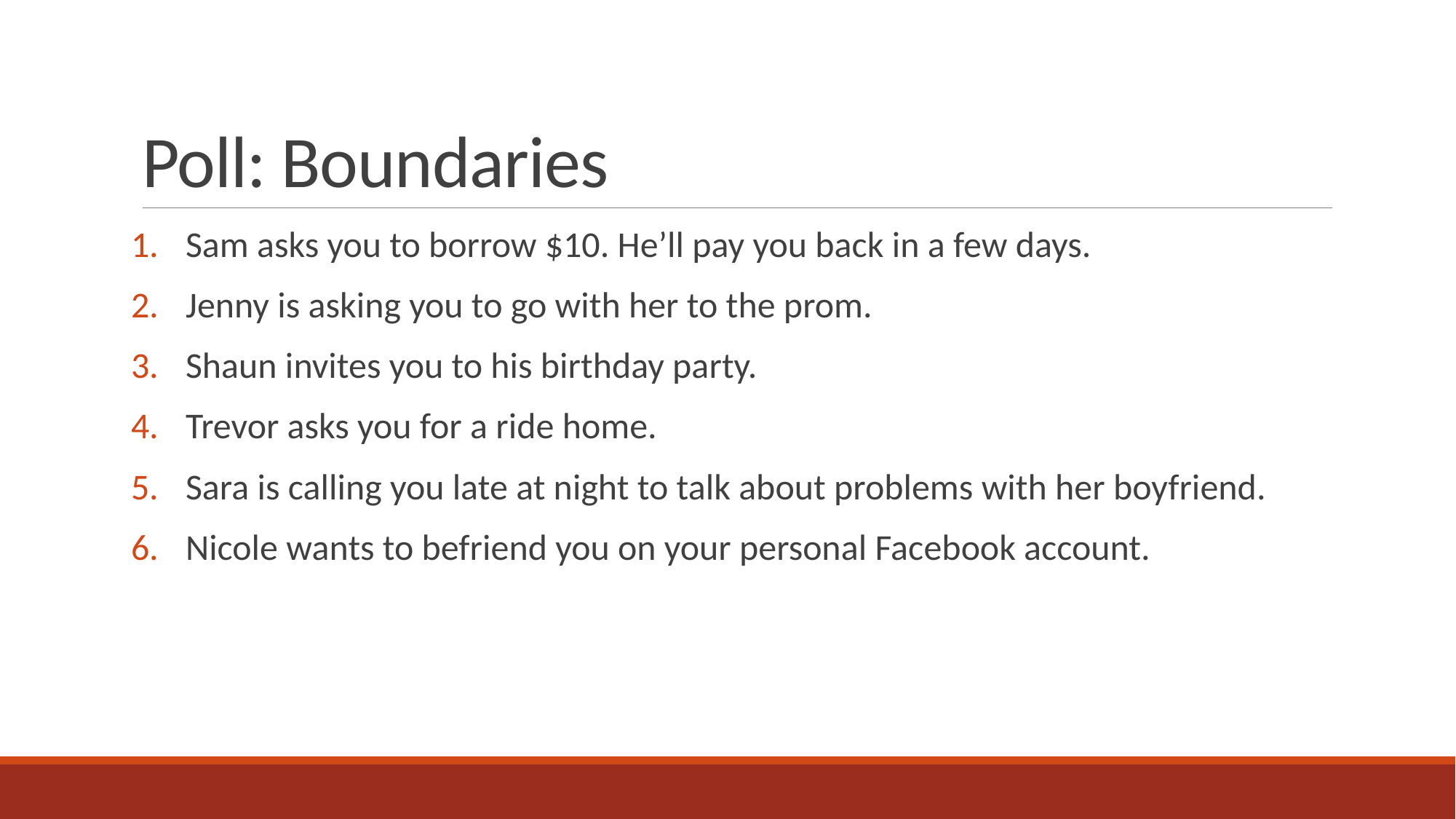

# Poll: Boundaries
Sam asks you to borrow $10. He’ll pay you back in a few days.
Jenny is asking you to go with her to the prom.
Shaun invites you to his birthday party.
Trevor asks you for a ride home.
Sara is calling you late at night to talk about problems with her boyfriend.
Nicole wants to befriend you on your personal Facebook account.